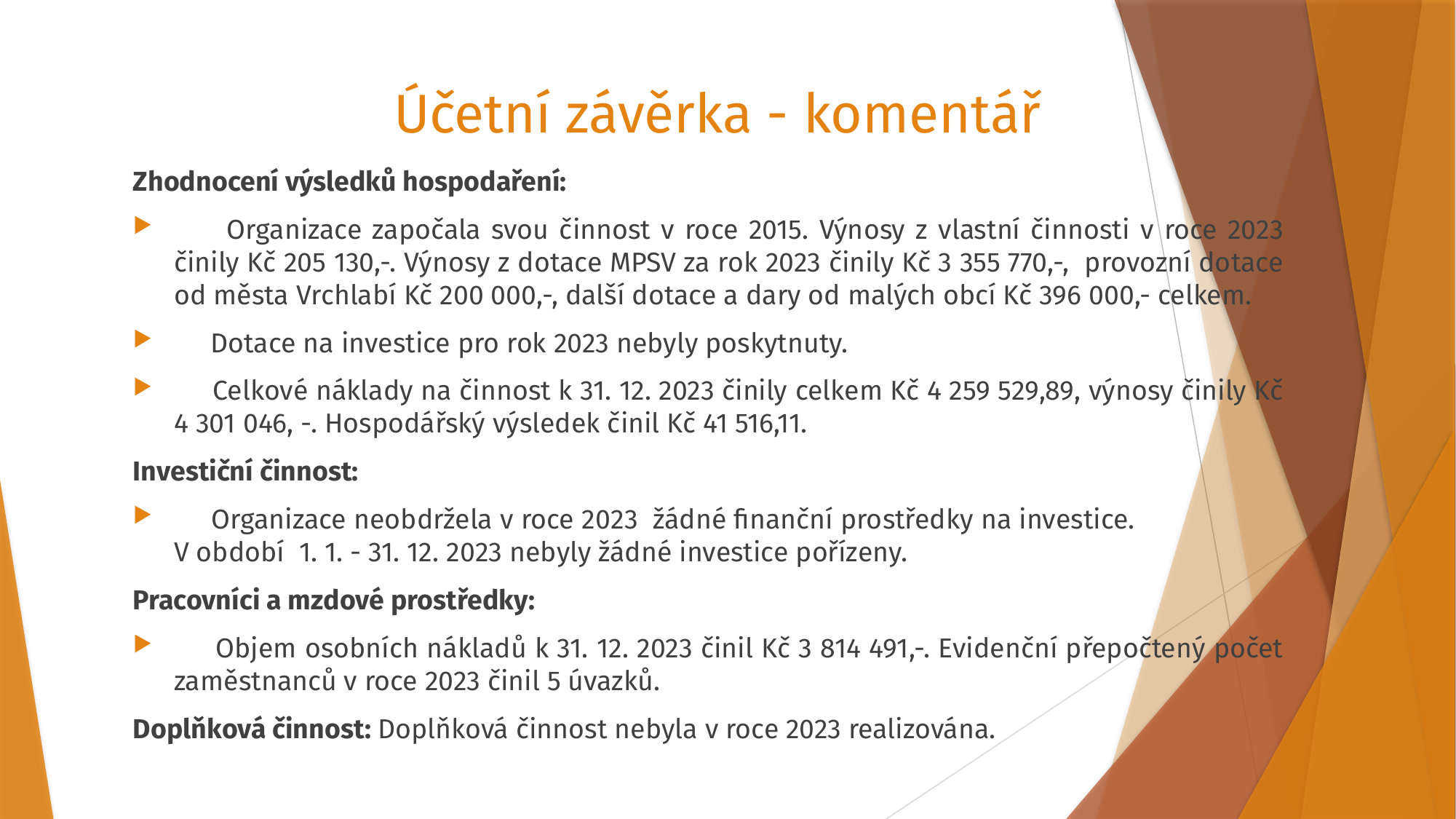

# Účetní závěrka - komentář
Zhodnocení výsledků hospodaření:
     Organizace započala svou činnost v roce 2015. Výnosy z vlastní činnosti v roce 2023 činily Kč 205 130,-. Výnosy z dotace MPSV za rok 2023 činily Kč 3 355 770,-,  provozní dotace od města Vrchlabí Kč 200 000,-, další dotace a dary od malých obcí Kč 396 000,- celkem.
     Dotace na investice pro rok 2023 nebyly poskytnuty.
     Celkové náklady na činnost k 31. 12. 2023 činily celkem Kč 4 259 529,89, výnosy činily Kč 4 301 046, -. Hospodářský výsledek činil Kč 41 516,11.
Investiční činnost:
     Organizace neobdržela v roce 2023  žádné finanční prostředky na investice.                     V období  1. 1. - 31. 12. 2023 nebyly žádné investice pořízeny.
Pracovníci a mzdové prostředky:
     Objem osobních nákladů k 31. 12. 2023 činil Kč 3 814 491,-. Evidenční přepočtený počet zaměstnanců v roce 2023 činil 5 úvazků.
Doplňková činnost: Doplňková činnost nebyla v roce 2023 realizována.